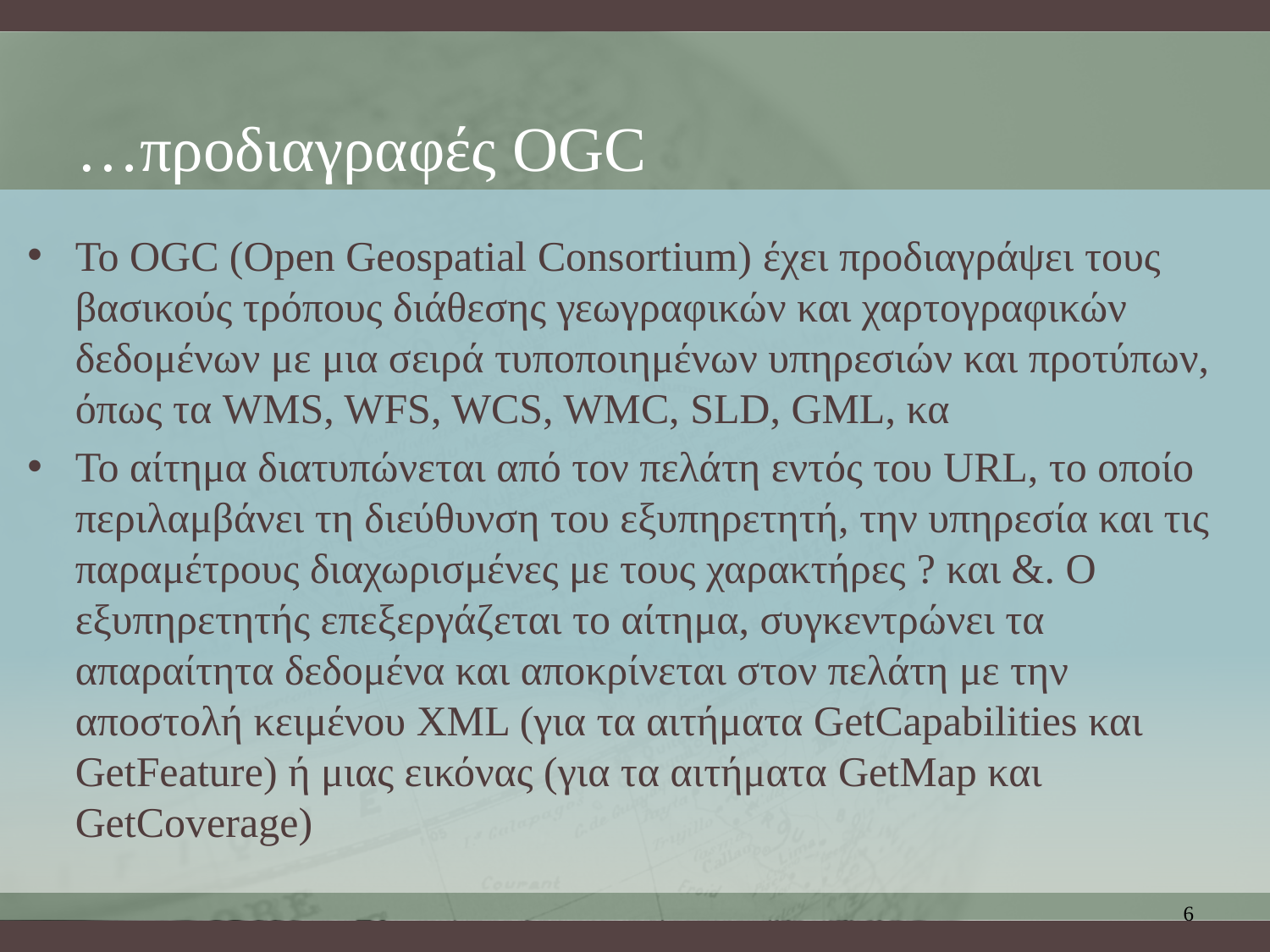

…προδιαγραφές OGC

To OGC (Open Geospatial Consortium) έχει προδιαγράψει τους βασικούς τρόπους διάθεσης γεωγραφικών και χαρτογραφικών δεδομένων με μια σειρά τυποποιημένων υπηρεσιών και προτύπων, όπως τα WMS, WFS, WCS, WMC, SLD, GML, κα
Το αίτημα διατυπώνεται από τον πελάτη εντός του URL, το οποίο περιλαμβάνει τη διεύθυνση του εξυπηρετητή, την υπηρεσία και τις παραμέτρους διαχωρισμένες με τους χαρακτήρες ? και &. Ο εξυπηρετητής επεξεργάζεται το αίτημα, συγκεντρώνει τα απαραίτητα δεδομένα και αποκρίνεται στον πελάτη με την αποστολή κειμένου XML (για τα αιτήματα GetCapabilities και GetFeature) ή μιας εικόνας (για τα αιτήματα GetMap και GetCoverage)
6